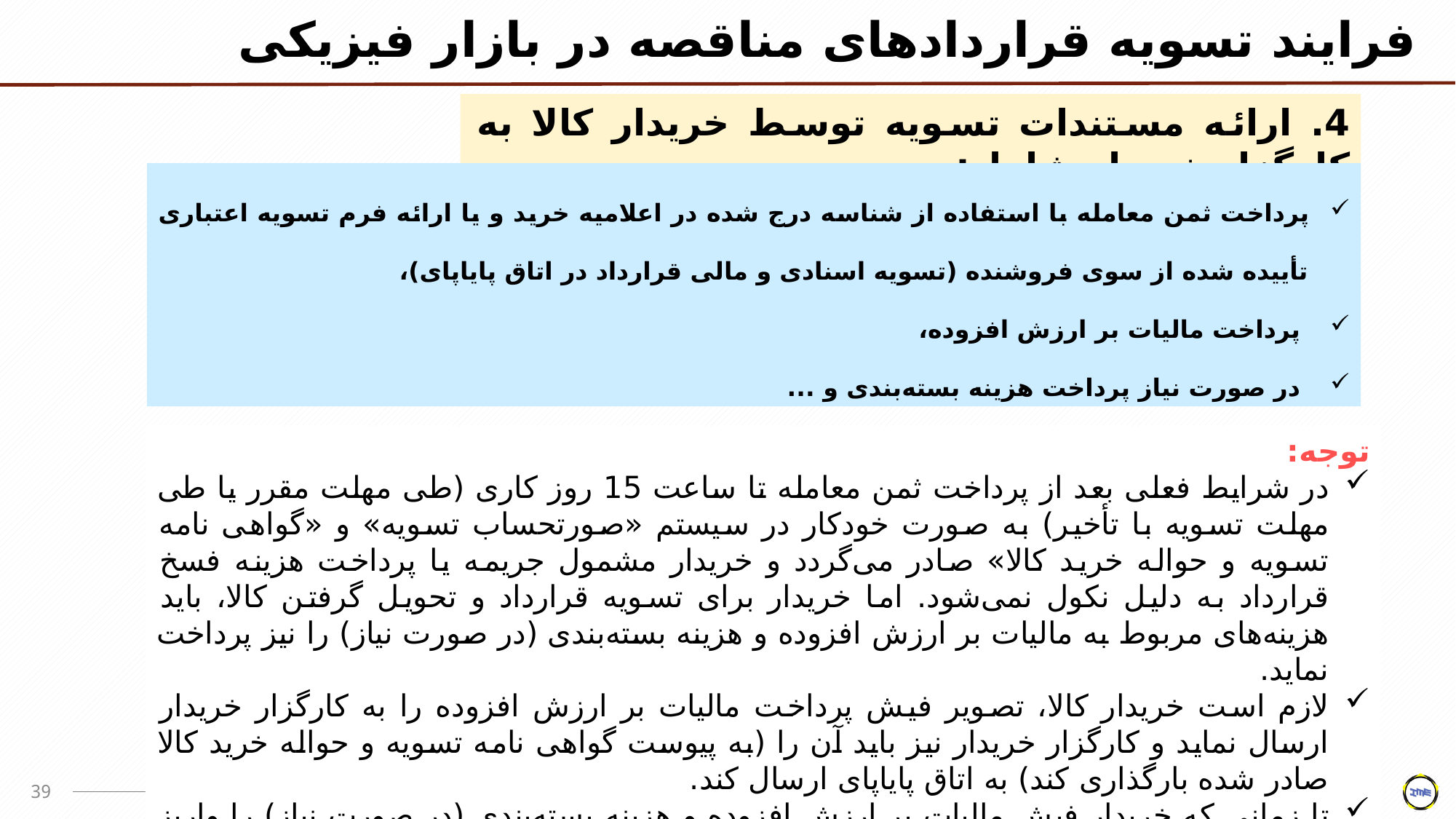

# فرایند تسویه قراردادهای مناقصه در بازار فیزیکی
4. ارائه مستندات تسویه توسط خریدار کالا به کارگزار خریدار شامل:
پرداخت ثمن معامله با استفاده از شناسه درج شده در اعلامیه خرید و یا ارائه فرم تسویه اعتباری تأییده شده از سوی فروشنده (تسویه اسنادی و مالی قرارداد در اتاق پایاپای)،
 پرداخت مالیات بر ارزش افزوده،
 در صورت نیاز پرداخت هزینه بسته‌بندی و ...
توجه:
در شرایط فعلی بعد از پرداخت ثمن معامله تا ساعت 15 روز کاری (طی مهلت مقرر یا طی مهلت تسویه با تأخیر) به صورت خودکار در سیستم «صورتحساب تسویه» و «گواهی نامه تسویه و حواله خرید کالا» صادر می‌گردد و خریدار مشمول جریمه یا پرداخت هزینه فسخ قرارداد به دلیل نکول نمی‌شود. اما خریدار برای تسویه قرارداد و تحویل گرفتن کالا، باید هزینه‌های مربوط به مالیات بر ارزش افزوده و هزینه بسته‌بندی (در صورت نیاز) را نیز پرداخت نماید.
لازم است خریدار کالا، تصویر فیش پرداخت مالیات بر ارزش افزوده را به کارگزار خریدار ارسال نماید و کارگزار خریدار نیز باید آن را (به پیوست گواهی نامه تسویه و حواله خرید کالا صادر شده بارگذاری کند) به اتاق پایاپای ارسال کند.
تا زمانی که خریدار فیش مالیات بر ارزش ‌افزوده و هزینه بسته‌بندی (در صورت نیاز) را واریز نکند، مستندات از سوی کارگزار خریدار به کارگزار عرضه‌کننده جهت تحویل کالا ارسال نمی‌گردد.
39
بورس کالای ایران